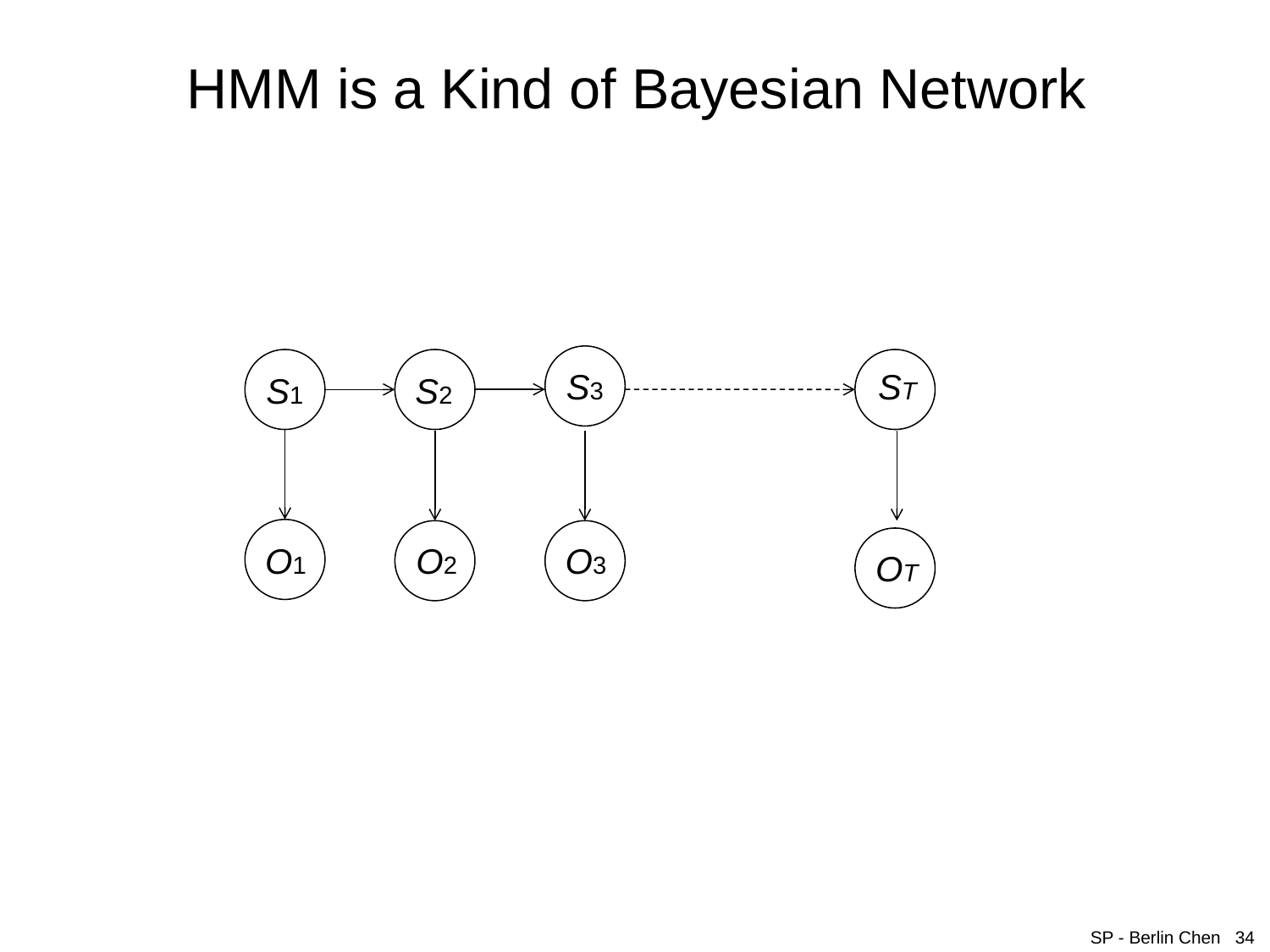

# HMM is a Kind of Bayesian Network

S3
ST
S1
S2

O1
O2
O3
OT
SP - Berlin Chen   34